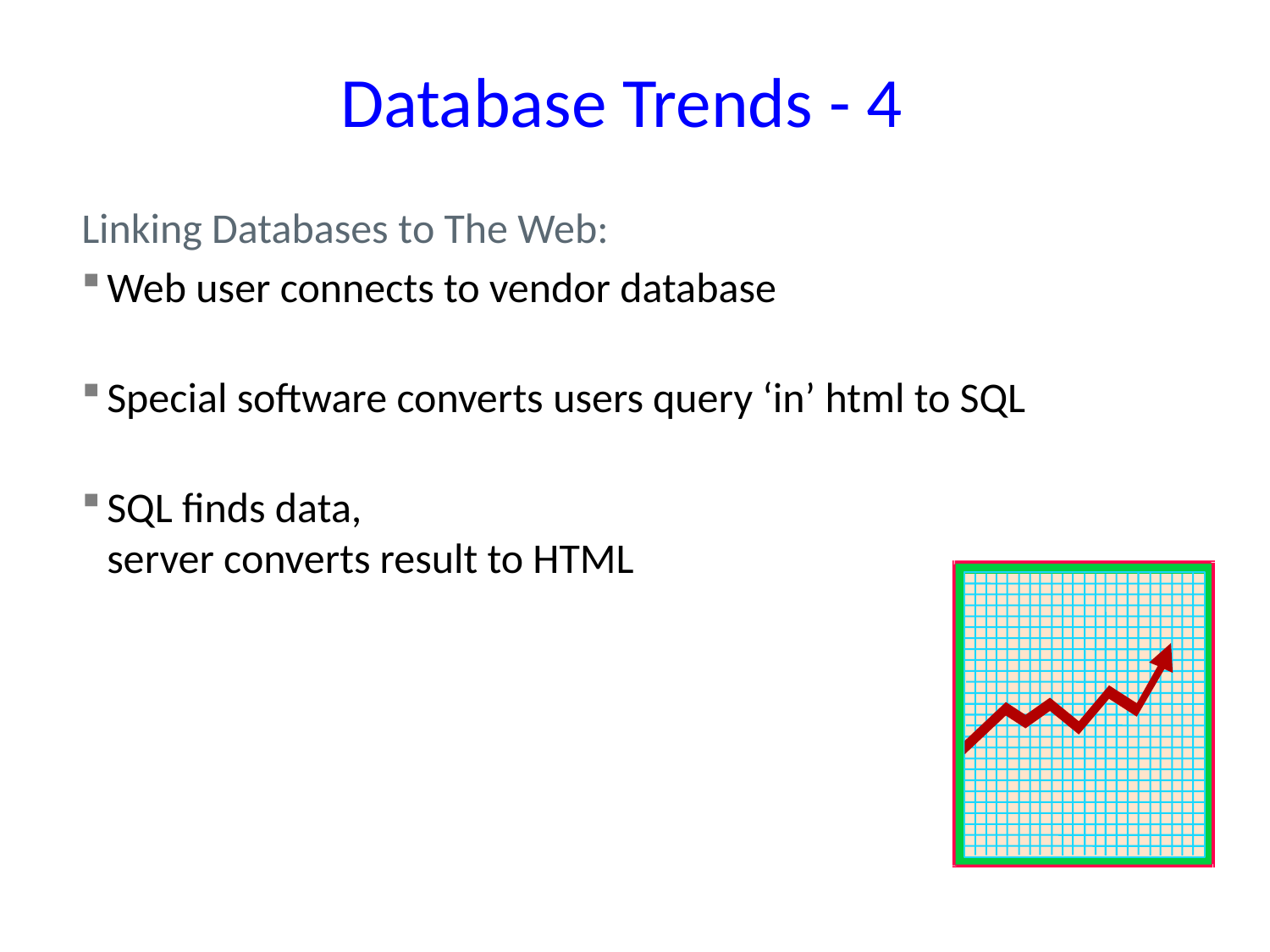

# Database Trends - 4
Linking Databases to The Web:
Web user connects to vendor database
Special software converts users query ‘in’ html to SQL
SQL finds data,
server converts result to HTML